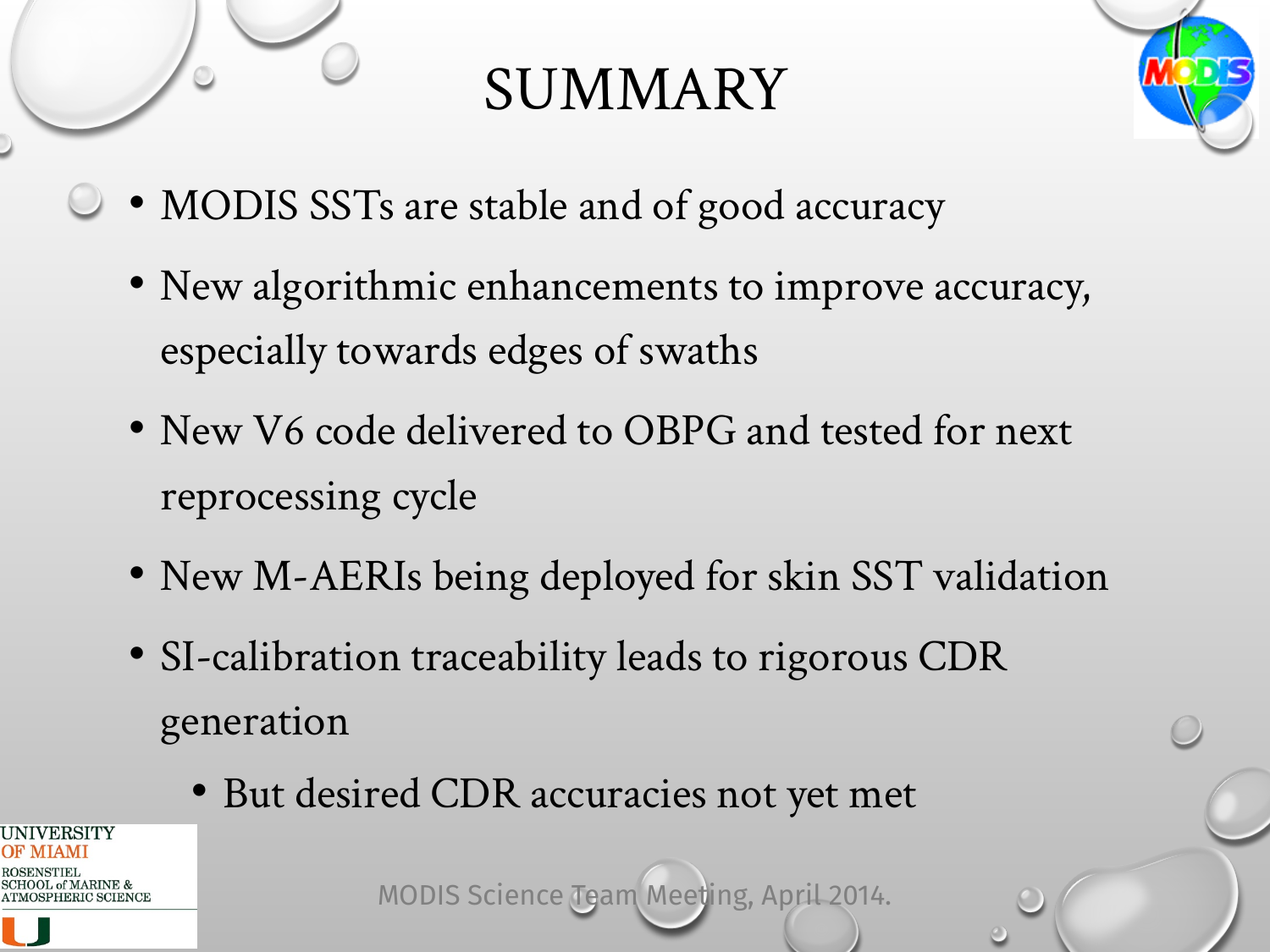

# Summary
MODIS SSTs are stable and of good accuracy
New algorithmic enhancements to improve accuracy, especially towards edges of swaths
New V6 code delivered to OBPG and tested for next reprocessing cycle
New M-AERIs being deployed for skin SST validation
SI-calibration traceability leads to rigorous CDR generation
But desired CDR accuracies not yet met

MODIS Science Team Meeting, April 2014.